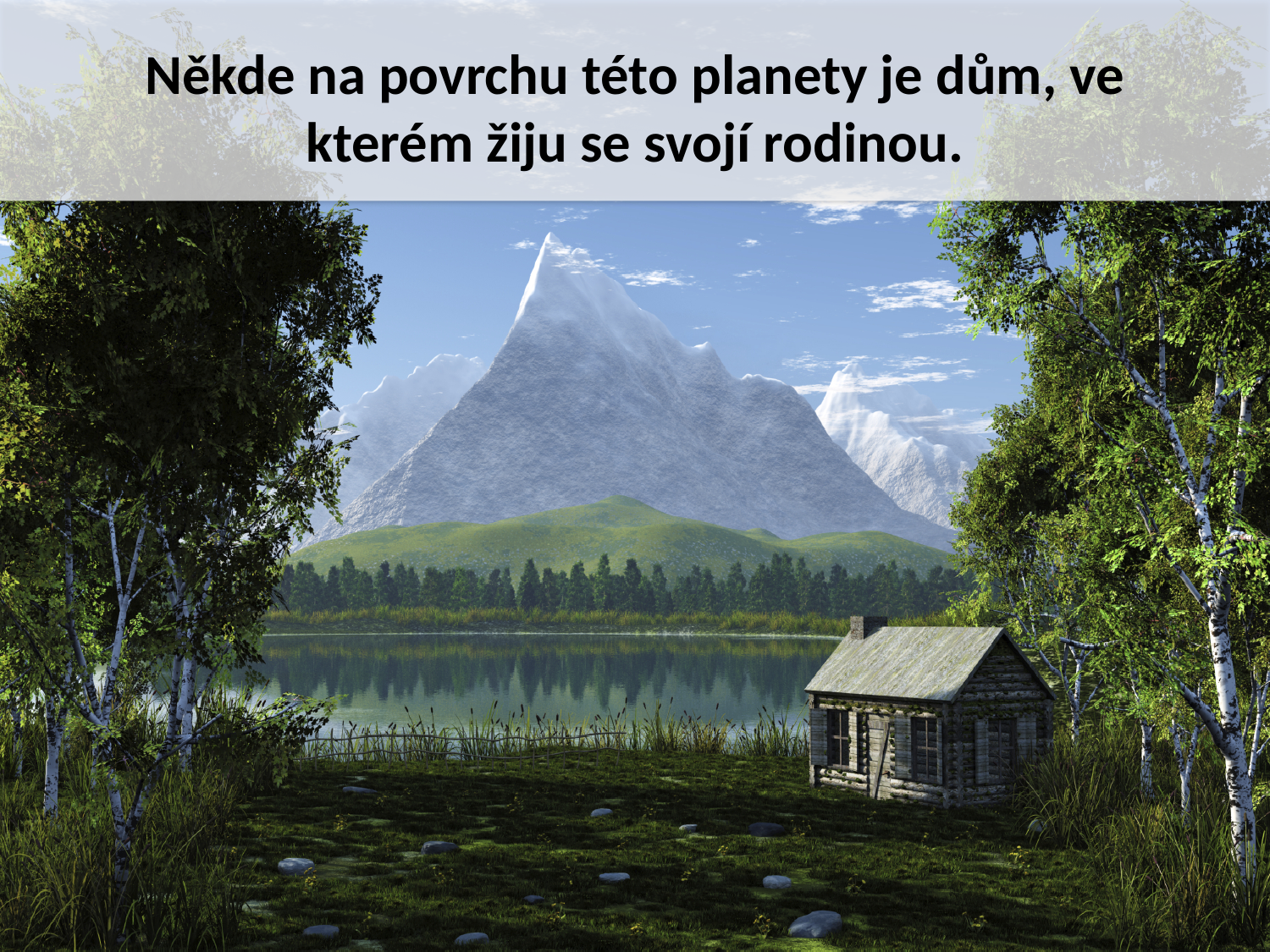

# Někde na povrchu této planety je dům, ve kterém žiju se svojí rodinou.